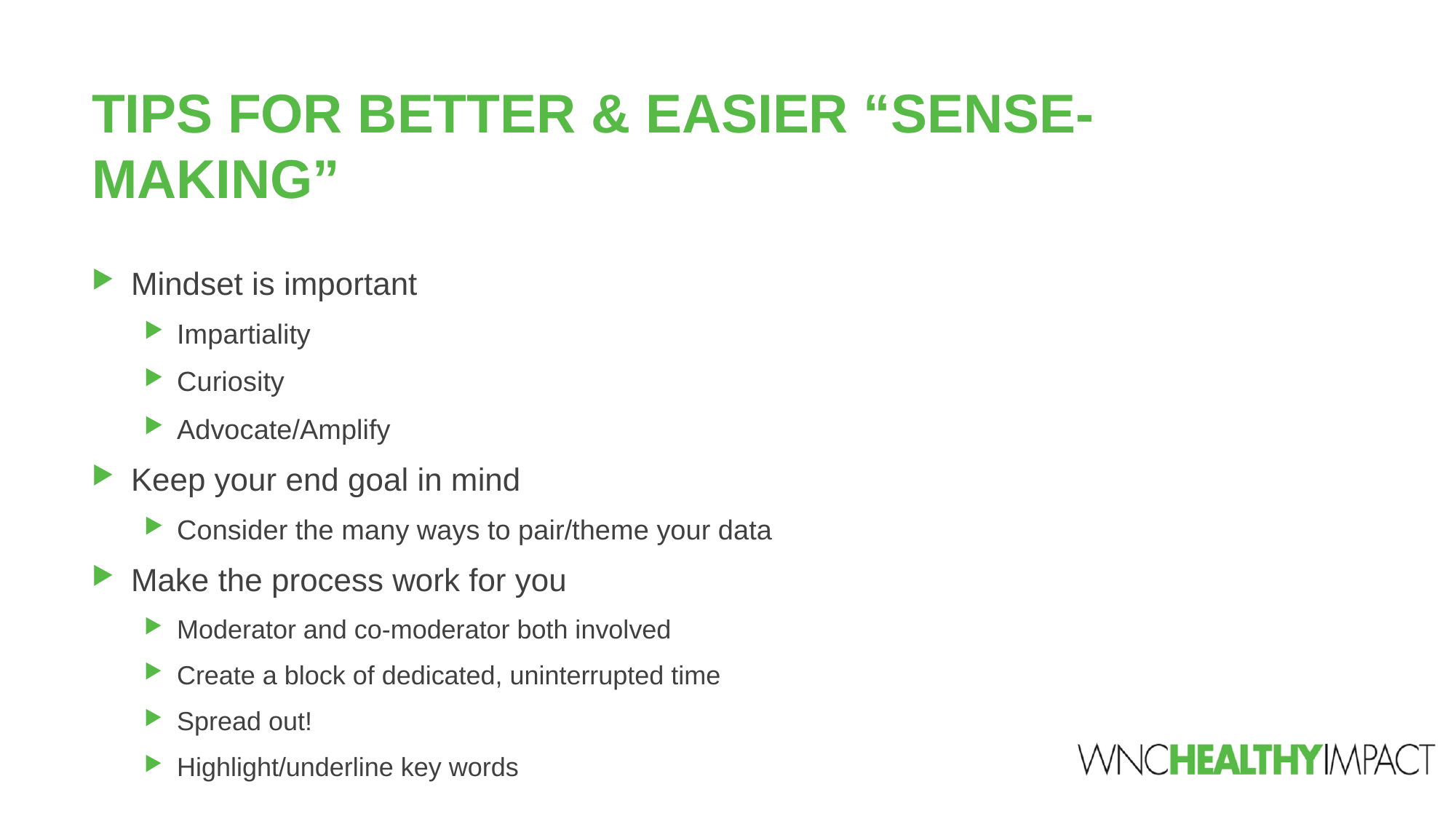

# Tips for better & easier “sense-making”
Mindset is important
Impartiality
Curiosity
Advocate/Amplify
Keep your end goal in mind
Consider the many ways to pair/theme your data
Make the process work for you
Moderator and co-moderator both involved
Create a block of dedicated, uninterrupted time
Spread out!
Highlight/underline key words